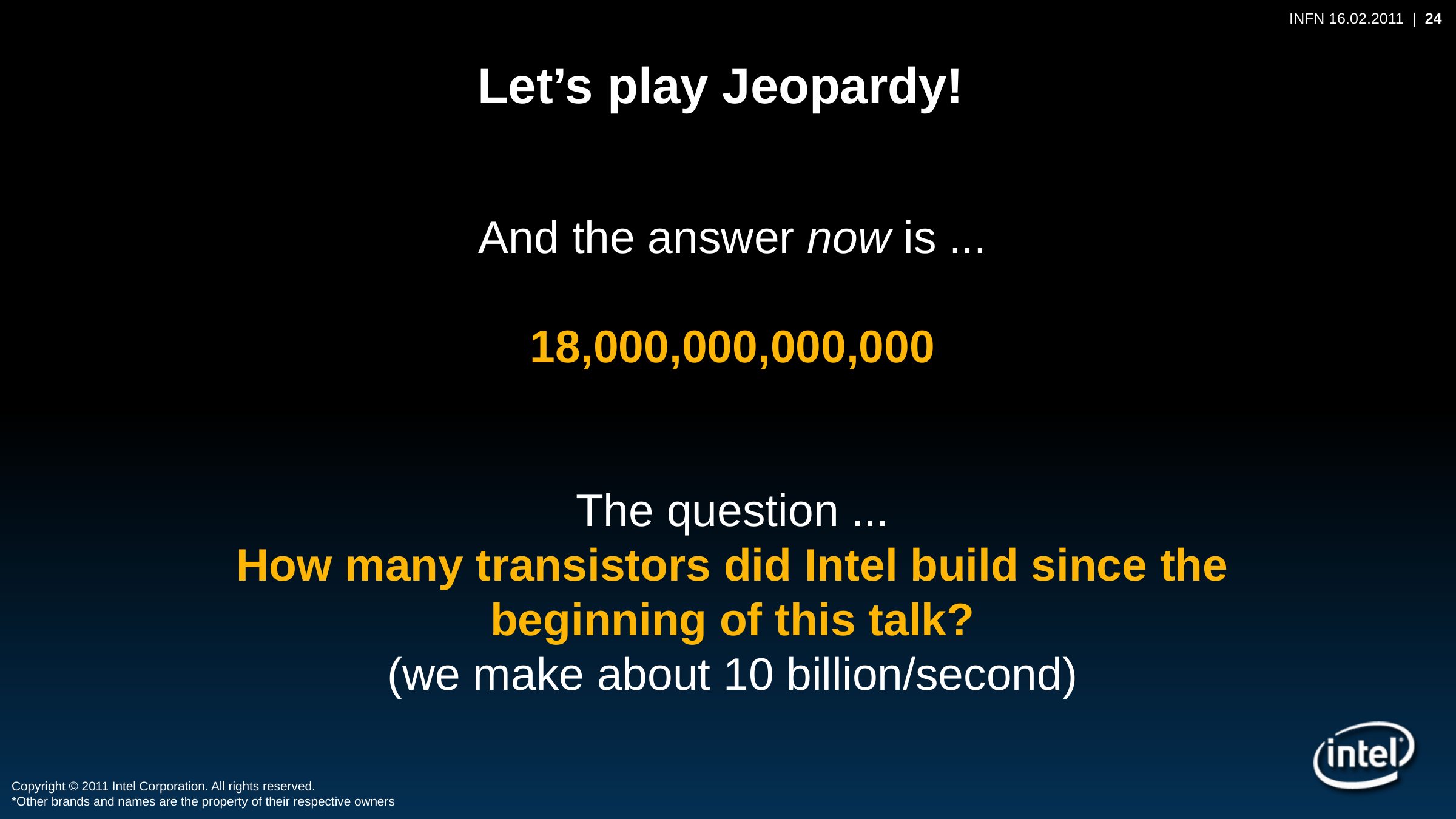

# Let’s play Jeopardy!
And the answer now is ...

18,000,000,000,000

The question ...
How many transistors did Intel build since the beginning of this talk?
(we make about 10 billion/second)